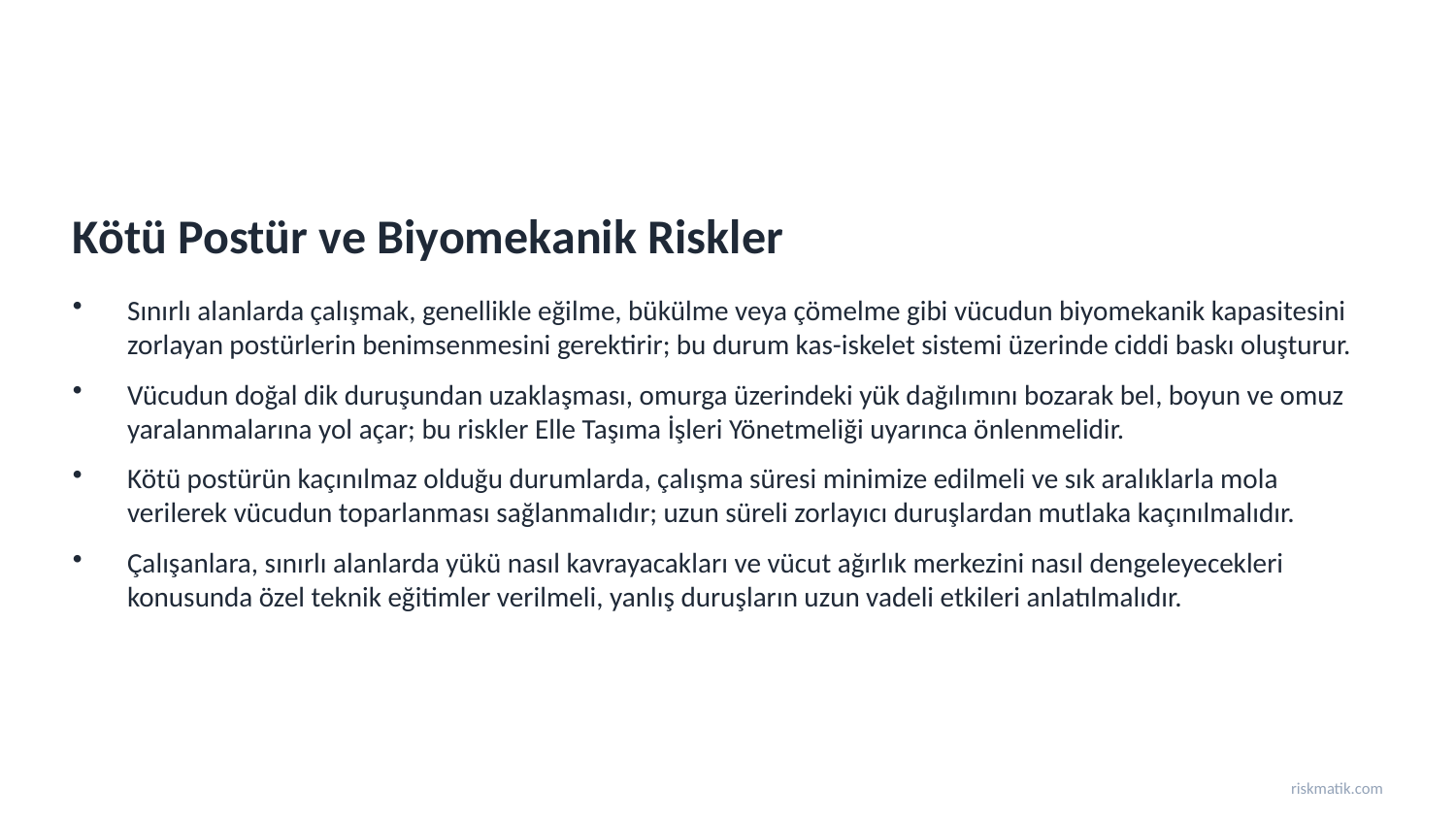

Kötü Postür ve Biyomekanik Riskler
Sınırlı alanlarda çalışmak, genellikle eğilme, bükülme veya çömelme gibi vücudun biyomekanik kapasitesini zorlayan postürlerin benimsenmesini gerektirir; bu durum kas-iskelet sistemi üzerinde ciddi baskı oluşturur.
Vücudun doğal dik duruşundan uzaklaşması, omurga üzerindeki yük dağılımını bozarak bel, boyun ve omuz yaralanmalarına yol açar; bu riskler Elle Taşıma İşleri Yönetmeliği uyarınca önlenmelidir.
Kötü postürün kaçınılmaz olduğu durumlarda, çalışma süresi minimize edilmeli ve sık aralıklarla mola verilerek vücudun toparlanması sağlanmalıdır; uzun süreli zorlayıcı duruşlardan mutlaka kaçınılmalıdır.
Çalışanlara, sınırlı alanlarda yükü nasıl kavrayacakları ve vücut ağırlık merkezini nasıl dengeleyecekleri konusunda özel teknik eğitimler verilmeli, yanlış duruşların uzun vadeli etkileri anlatılmalıdır.
riskmatik.com